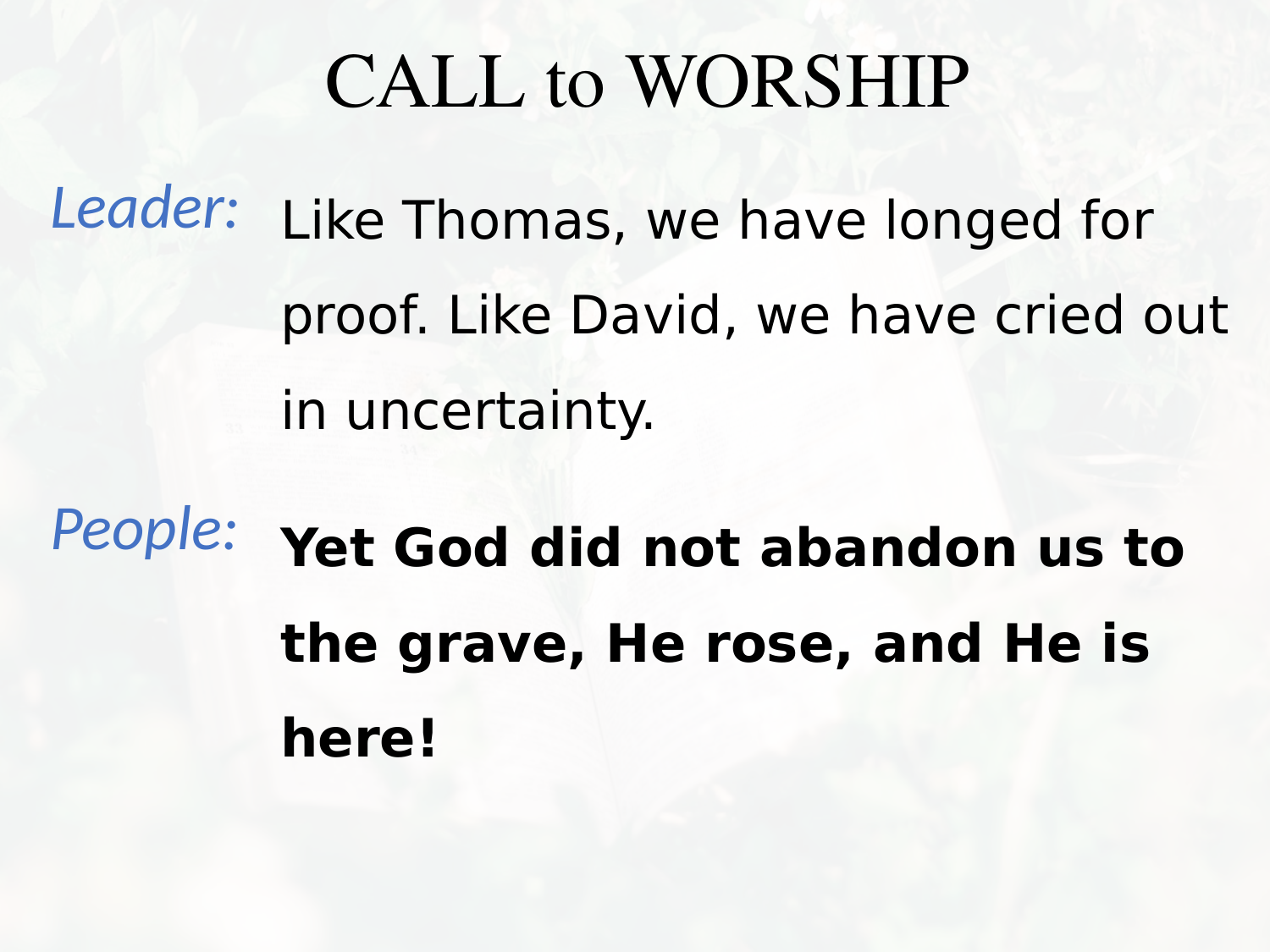

Like Thomas, we have longed for proof. Like David, we have cried out in uncertainty.
Yet God did not abandon us to the grave, He rose, and He is here!